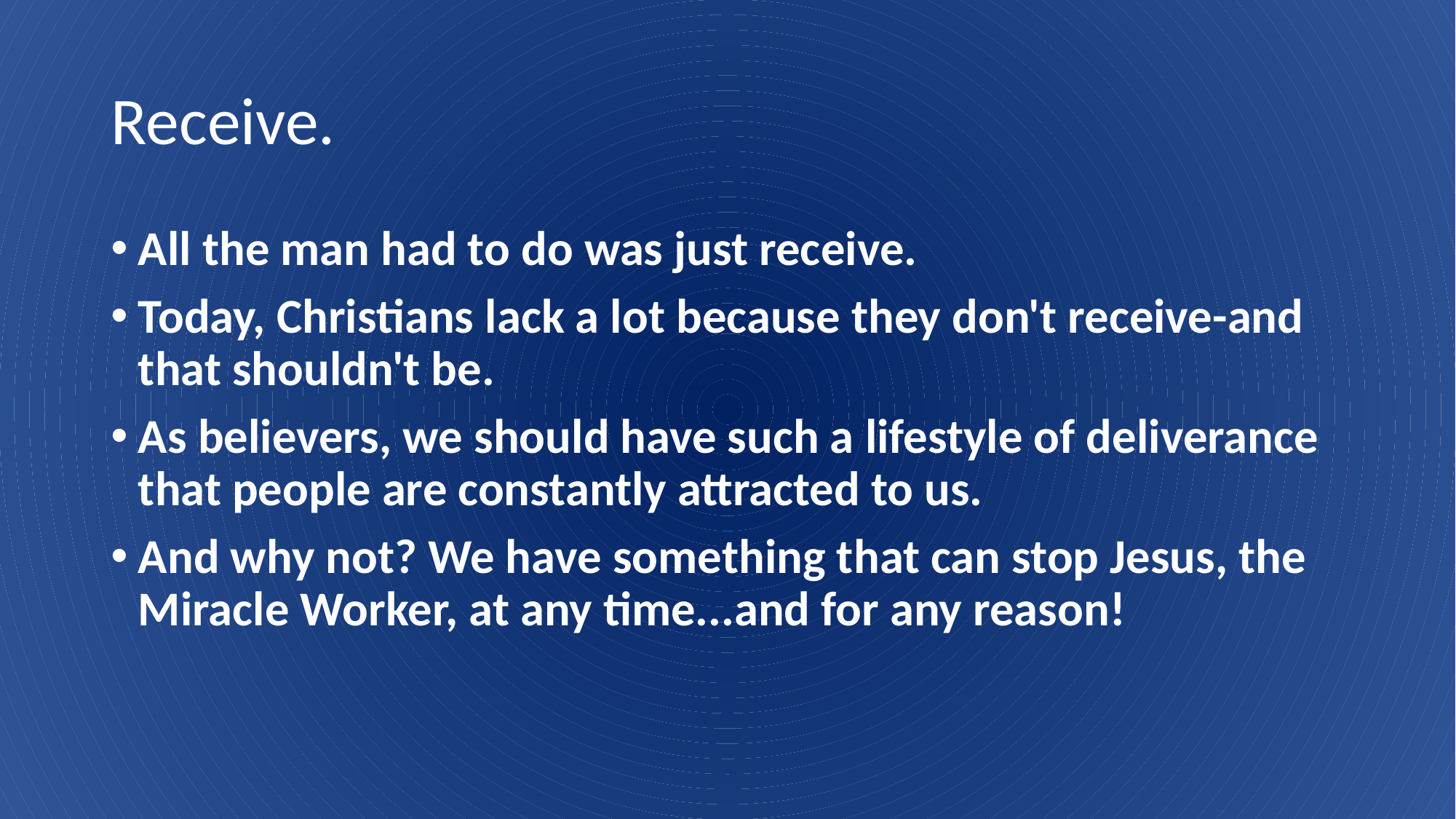

# Receive.
All the man had to do was just receive.
Today, Christians lack a lot because they don't receive-and that shouldn't be.
As believers, we should have such a lifestyle of deliverance that people are constantly attracted to us.
And why not? We have something that can stop Jesus, the Miracle Worker, at any time...and for any reason!